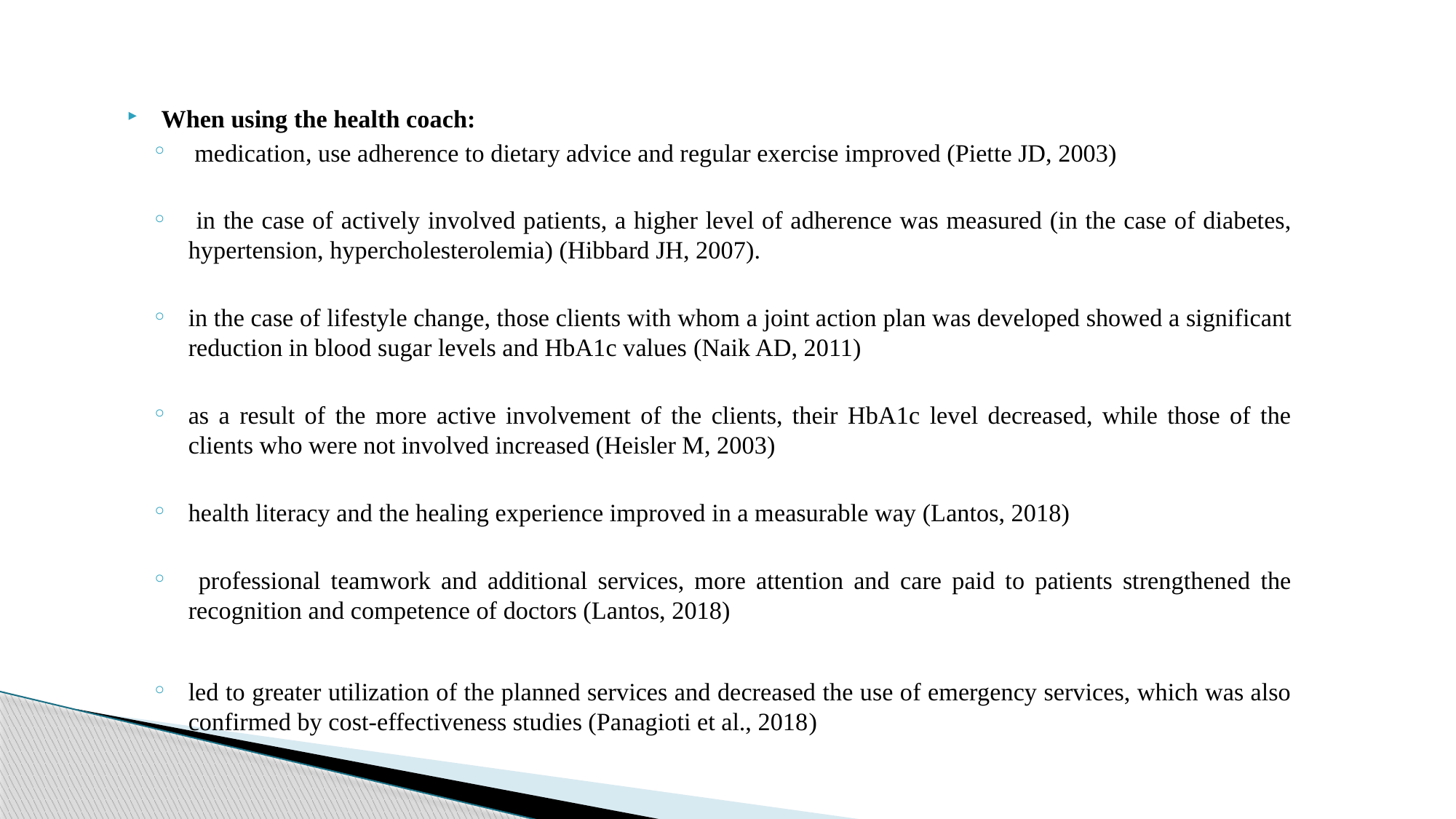

#
When using the health coach:
 medication, use adherence to dietary advice and regular exercise improved (Piette JD, 2003)

 in the case of actively involved patients, a higher level of adherence was measured (in the case of diabetes, hypertension, hypercholesterolemia) (Hibbard JH, 2007).

in the case of lifestyle change, those clients with whom a joint action plan was developed showed a significant reduction in blood sugar levels and HbA1c values ​​(Naik AD, 2011)

as a result of the more active involvement of the clients, their HbA1c level decreased, while those of the clients who were not involved increased (Heisler M, 2003)

health literacy and the healing experience improved in a measurable way (Lantos, 2018)

 professional teamwork and additional services, more attention and care paid to patients strengthened the recognition and competence of doctors (Lantos, 2018)

led to greater utilization of the planned services and decreased the use of emergency services, which was also confirmed by cost-effectiveness studies (Panagioti et al., 2018)